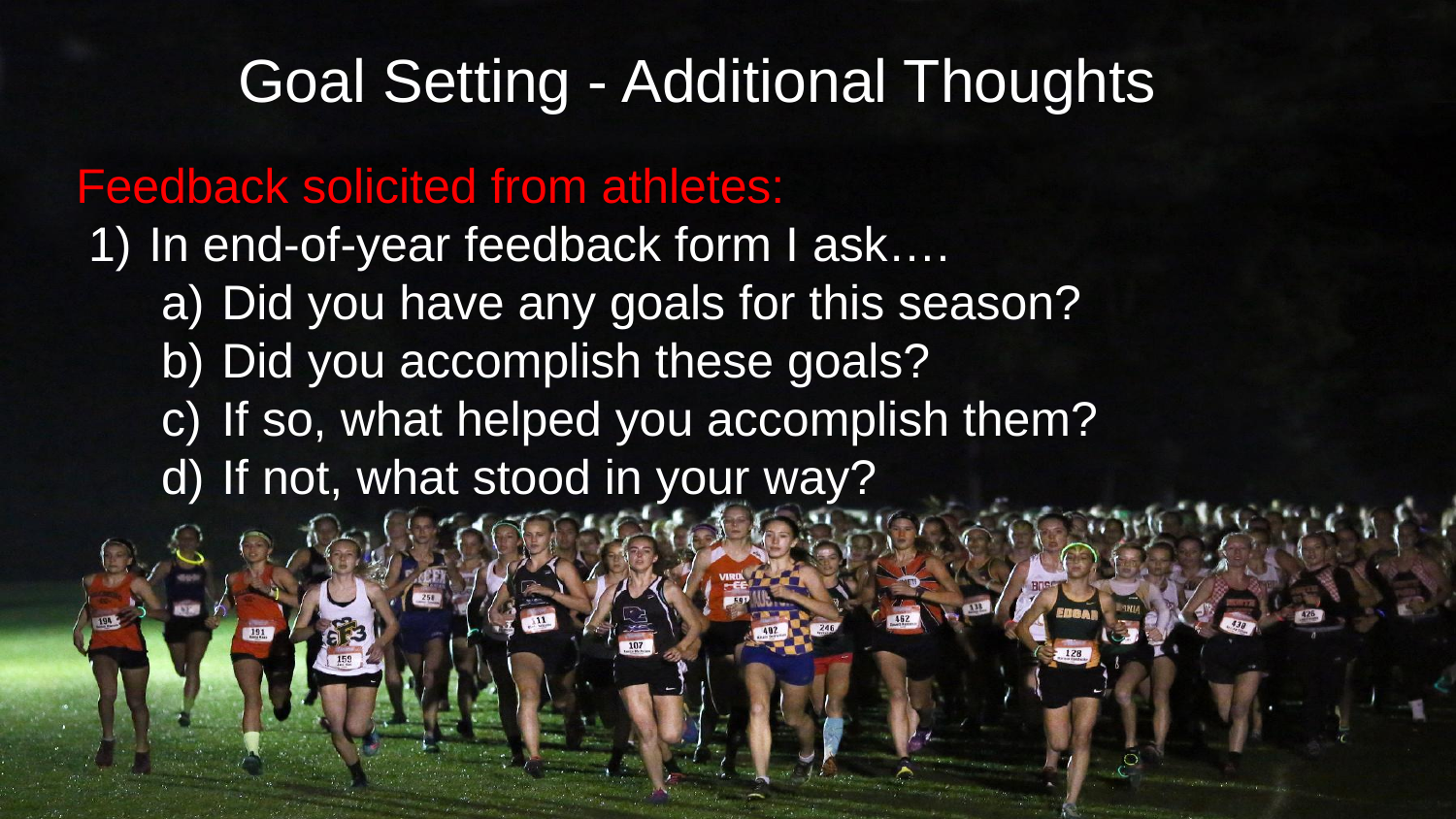

Goal Setting - Additional Thoughts
Feedback solicited from athletes:
In end-of-year feedback form I ask….
Did you have any goals for this season?
Did you accomplish these goals?
If so, what helped you accomplish them?
If not, what stood in your way?